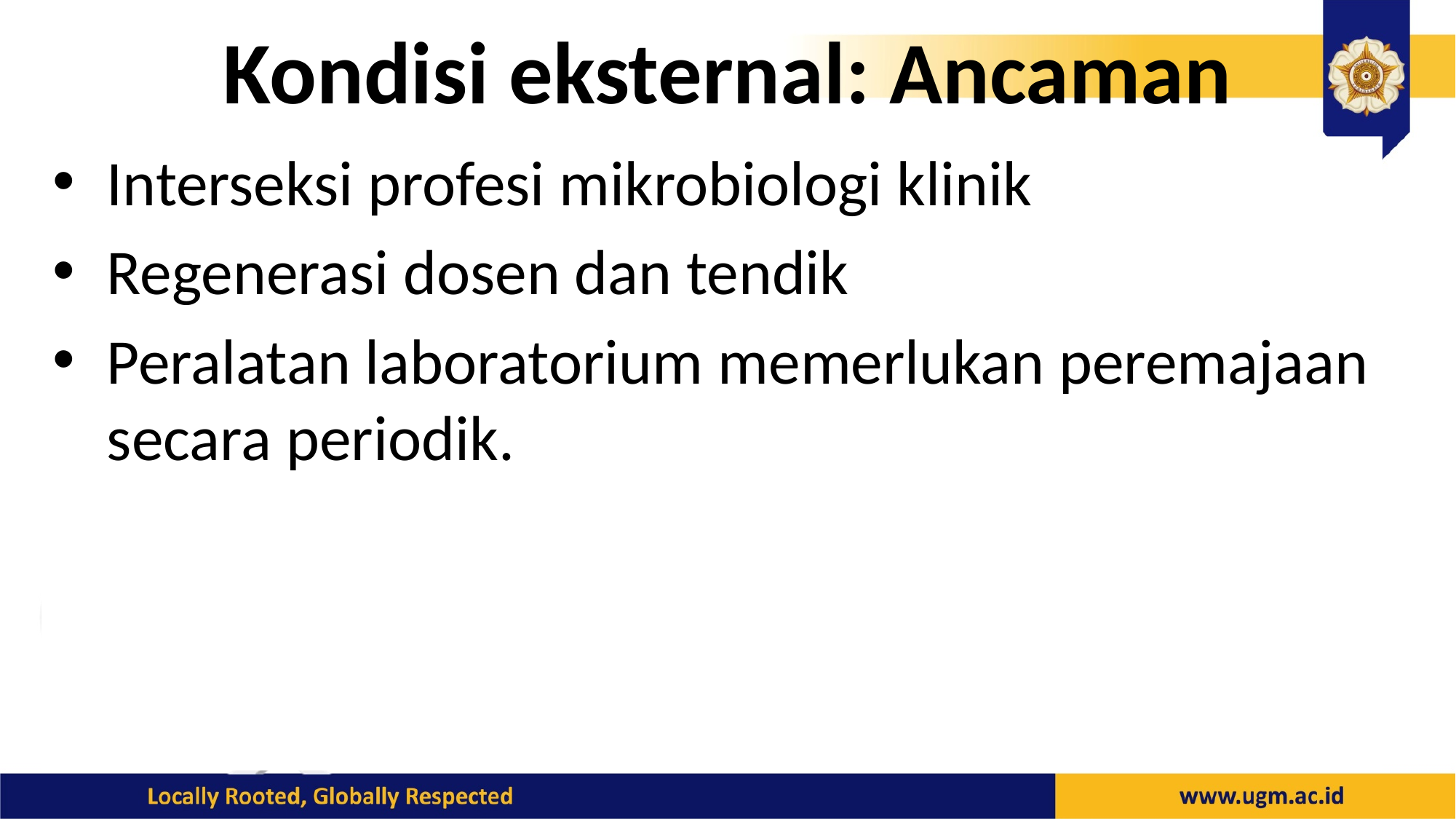

# Kondisi eksternal: Ancaman
Interseksi profesi mikrobiologi klinik
Regenerasi dosen dan tendik
Peralatan laboratorium memerlukan peremajaan secara periodik.